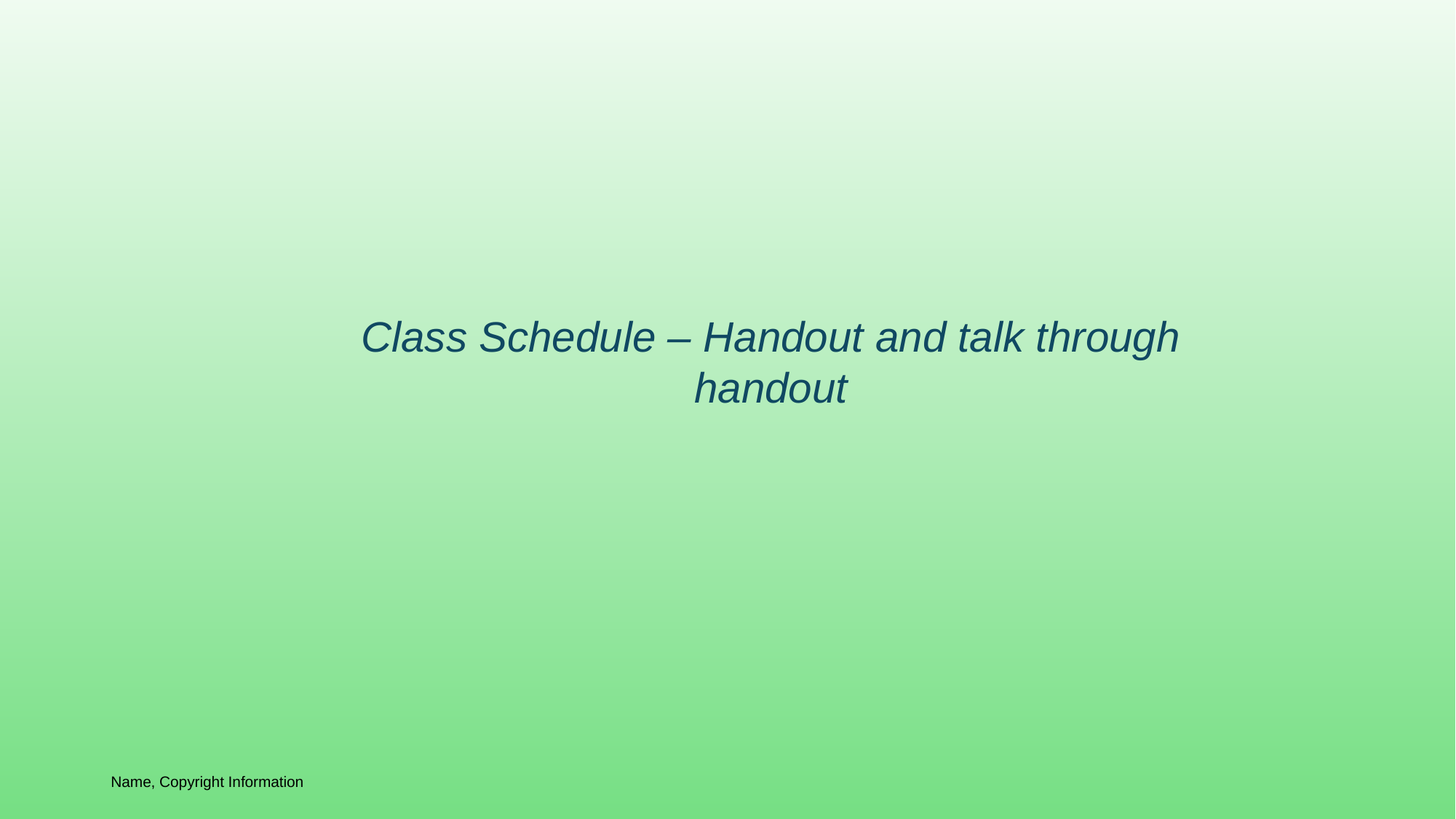

Class Schedule – Handout and talk through handout
Name, Copyright Information